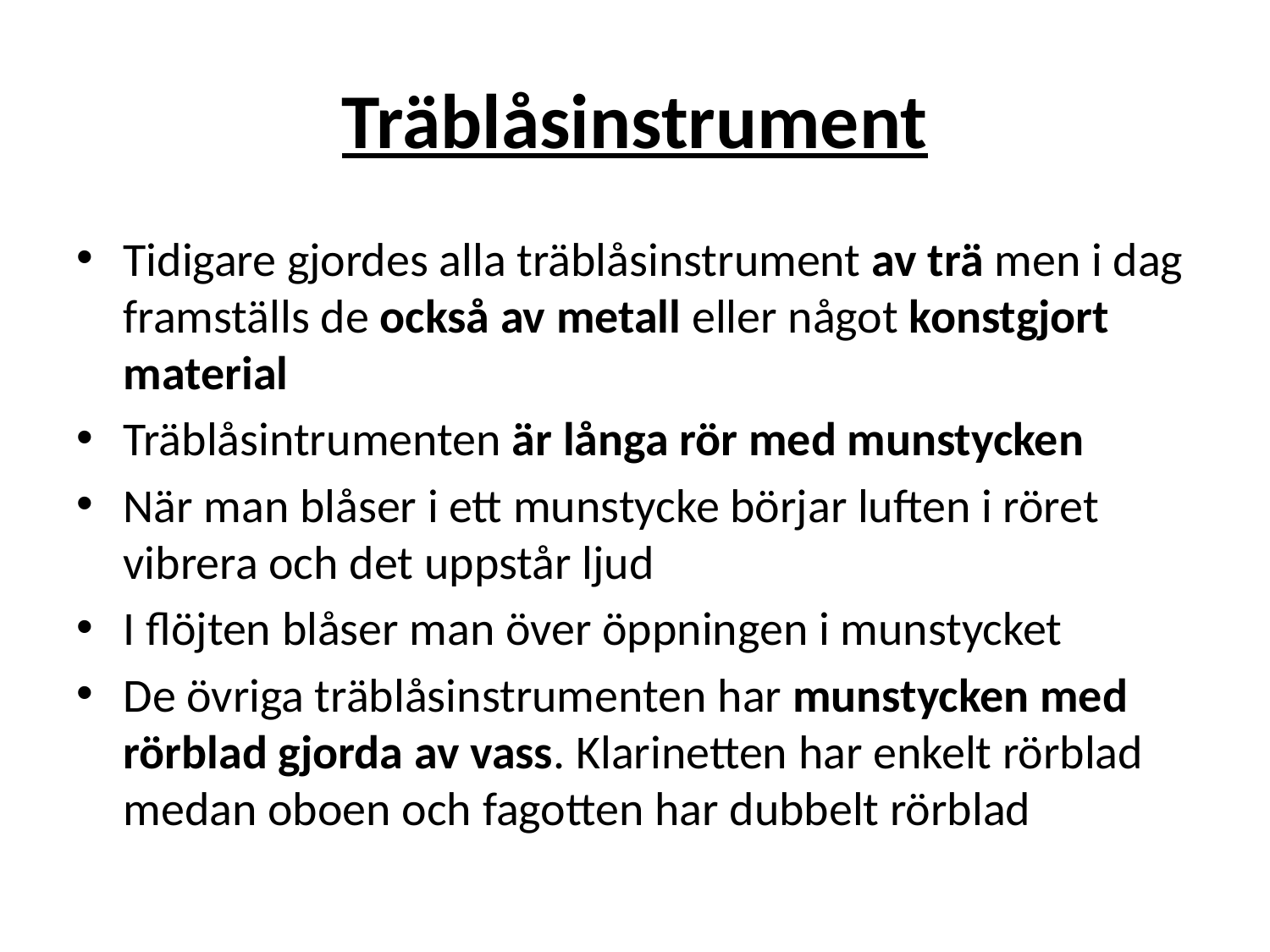

# Träblåsinstrument
Tidigare gjordes alla träblåsinstrument av trä men i dag framställs de också av metall eller något konstgjort material
Träblåsintrumenten är långa rör med munstycken
När man blåser i ett munstycke börjar luften i röret vibrera och det uppstår ljud
I flöjten blåser man över öppningen i munstycket
De övriga träblåsinstrumenten har munstycken med rörblad gjorda av vass. Klarinetten har enkelt rörblad medan oboen och fagotten har dubbelt rörblad